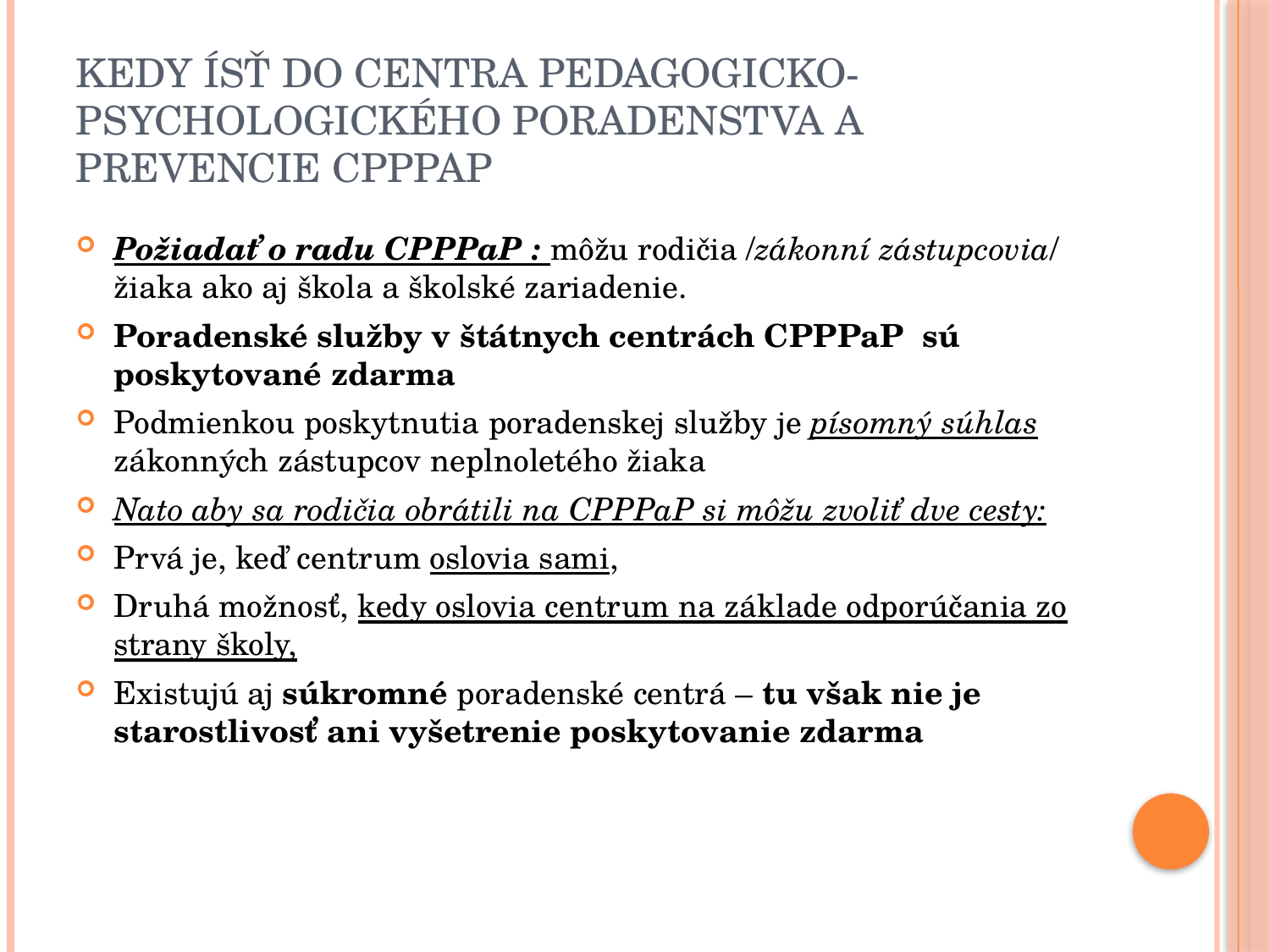

# Kedy ísť do centra pedagogicko-psychologického poradenstva a prevencie cpppap
Požiadať o radu CPPPaP : môžu rodičia /zákonní zástupcovia/ žiaka ako aj škola a školské zariadenie.
Poradenské služby v štátnych centrách CPPPaP  sú poskytované zdarma
Podmienkou poskytnutia poradenskej služby je písomný súhlas zákonných zástupcov neplnoletého žiaka
Nato aby sa rodičia obrátili na CPPPaP si môžu zvoliť dve cesty:
Prvá je, keď centrum oslovia sami,
Druhá možnosť, kedy oslovia centrum na základe odporúčania zo strany školy,
Existujú aj súkromné poradenské centrá – tu však nie je starostlivosť ani vyšetrenie poskytovanie zdarma